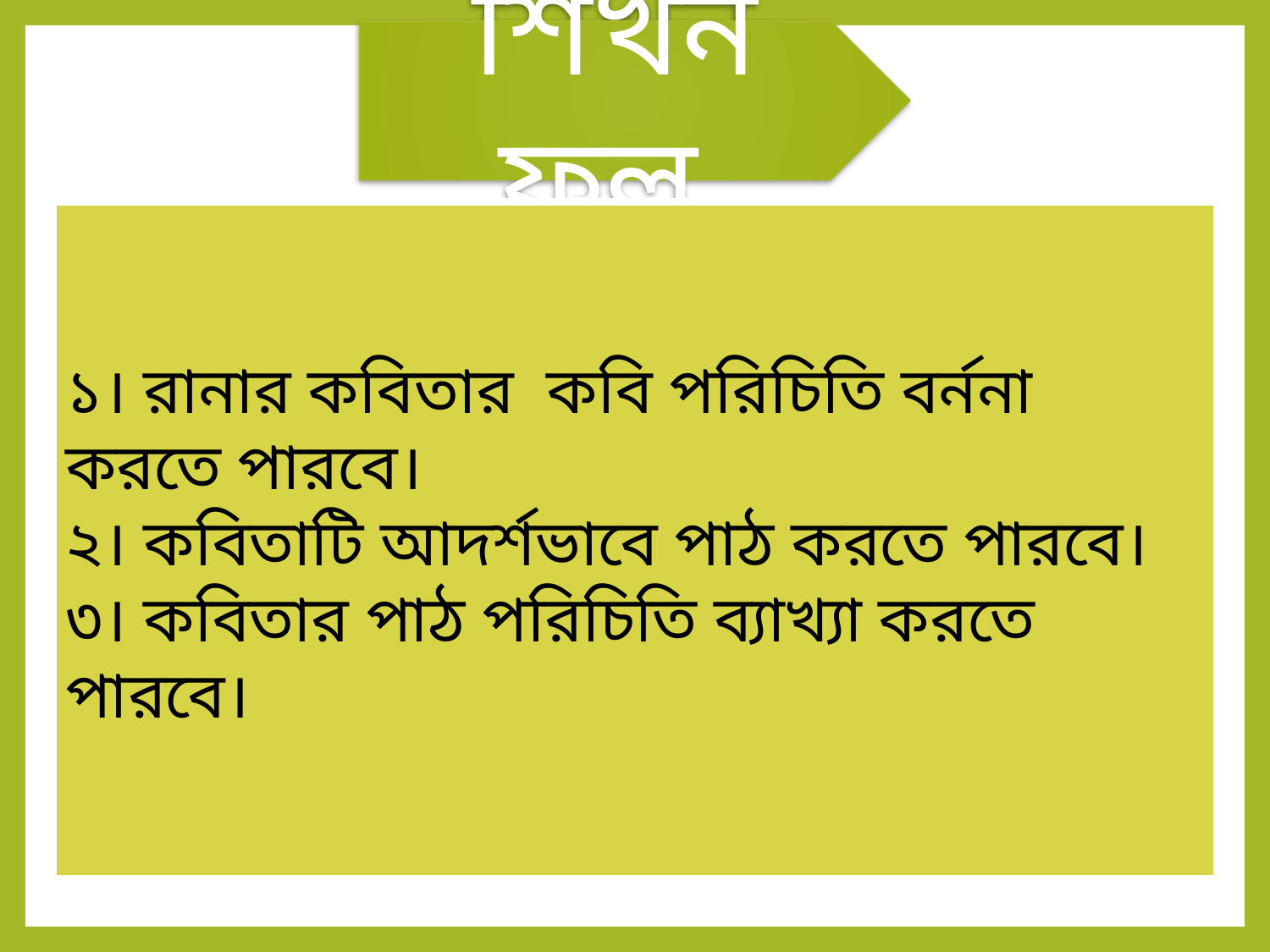

শিখন ফল
১। রানার কবিতার  কবি পরিচিতি বর্ননা করতে পারবে।
২। কবিতাটি আদর্শভাবে পাঠ করতে পারবে।
৩। কবিতার পাঠ পরিচিতি ব্যাখ্যা করতে পারবে।